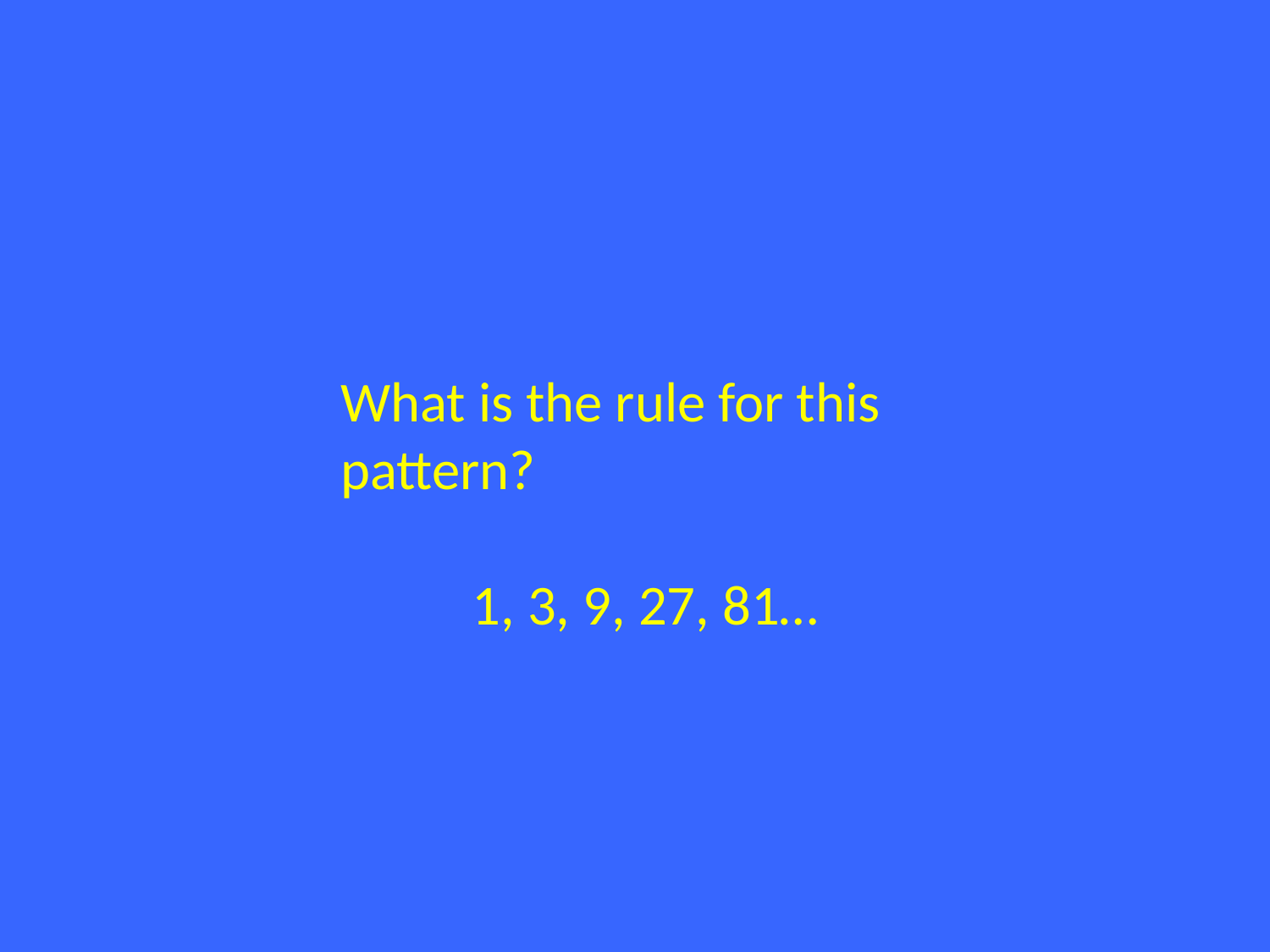

What is the rule for this pattern?

1, 3, 9, 27, 81…